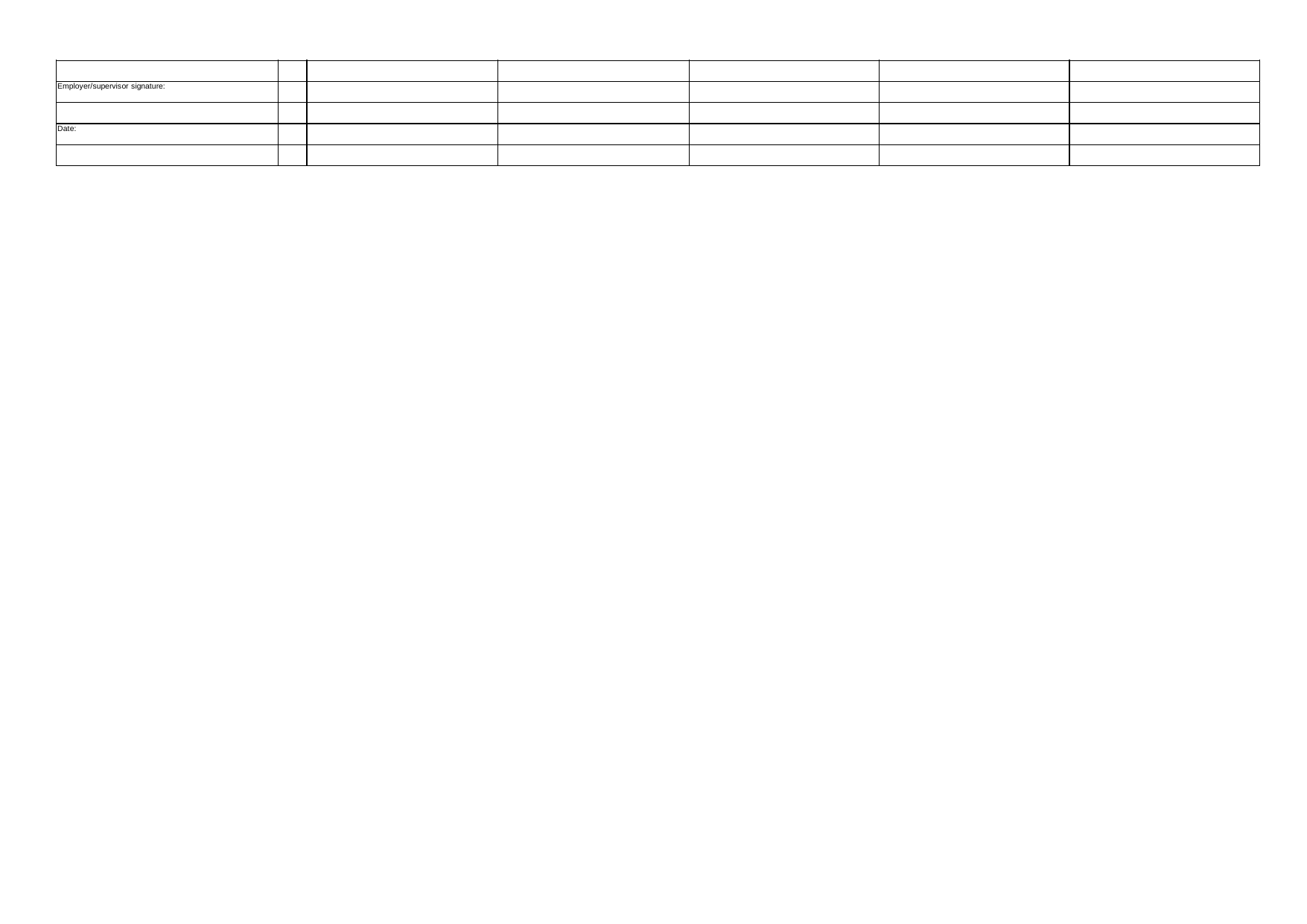

|  |  |  |  |  |  |  |
| --- | --- | --- | --- | --- | --- | --- |
| Employer/supervisor signature: |  |  |  |  |  |  |
|  |  |  |  |  |  |  |
| Date: |  |  |  |  |  |  |
|  |  |  |  |  |  |  |